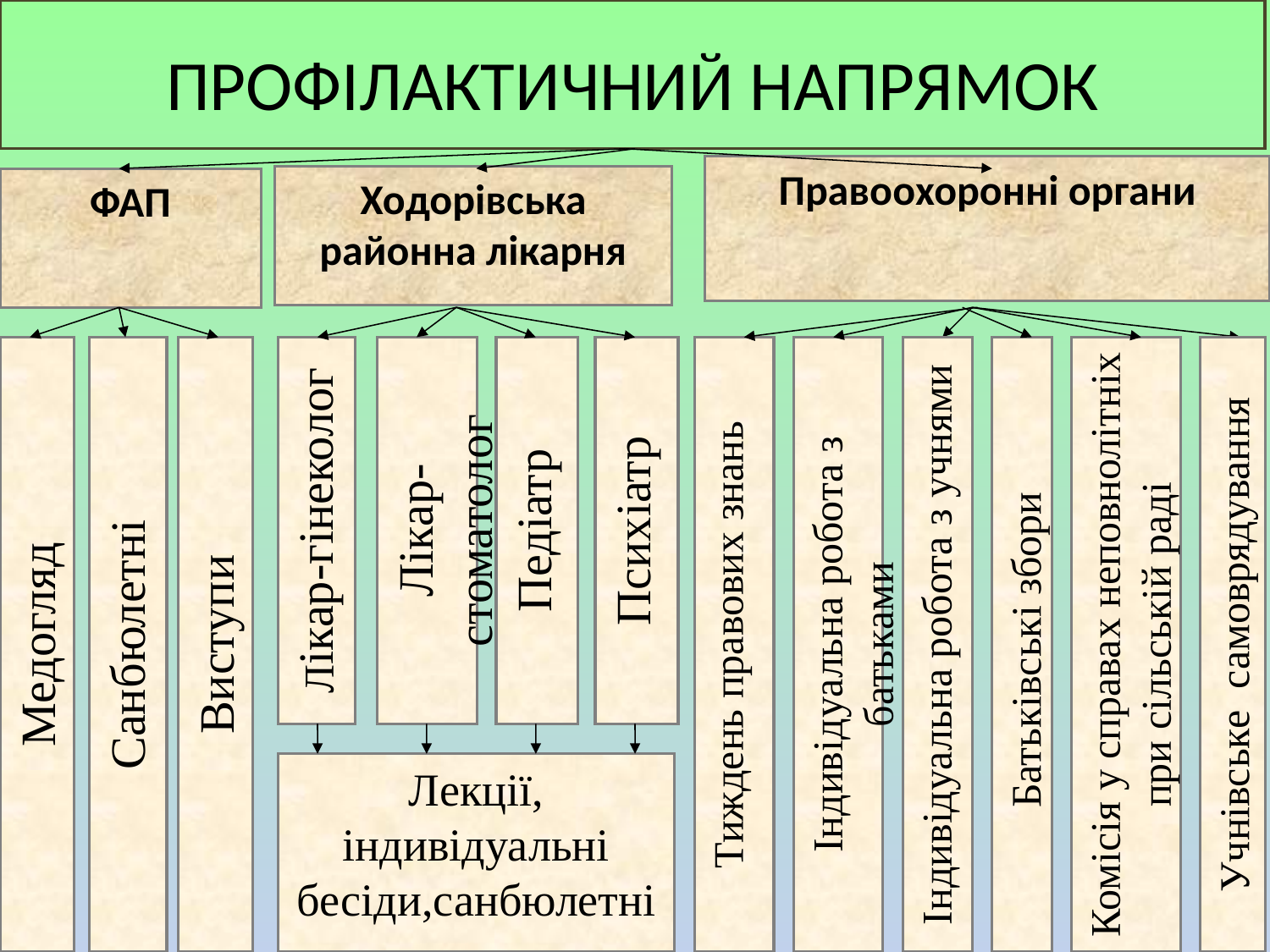

ПРОФІЛАКТИЧНИЙ НАПРЯМОК

Правоохоронні органи
Ходорівська районна лікарня

ФАП

Медогляд
Санбюлетні
Виступи
Лікар-гінеколог
Лікар-стоматолог
Педіатр
Психіатр
Тиждень правових знань
Індивідуальна робота з батьками
Індивідуальна робота з учнями

Батьківські збори
Комісія у справах неповнолітніх при сільській раді
Учнівське  самоврядування
Лекції, індивідуальні бесіди,санбюлетні